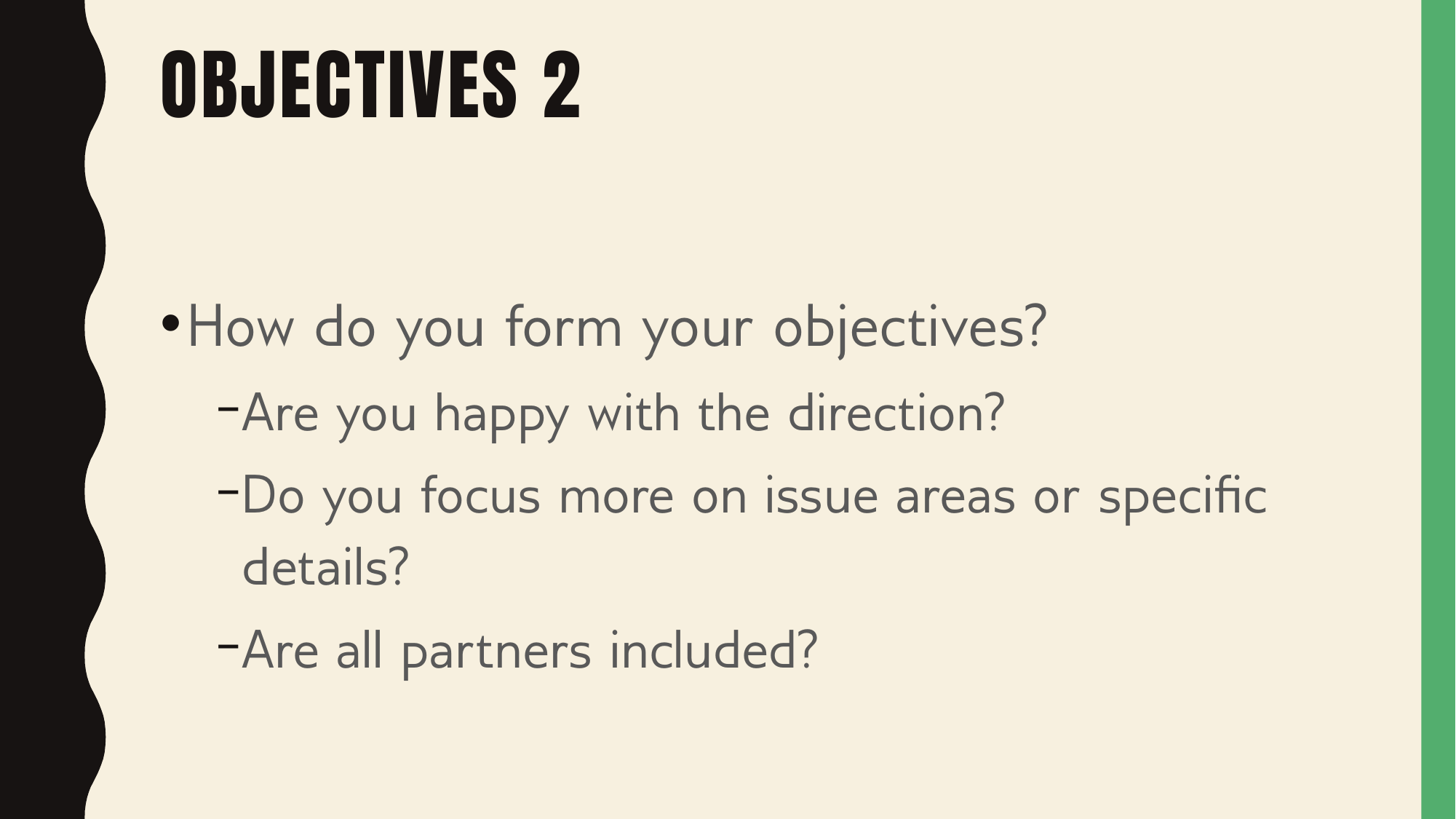

# Objectives 2
How do you form your objectives?
Are you happy with the direction?
Do you focus more on issue areas or specific details?
Are all partners included?